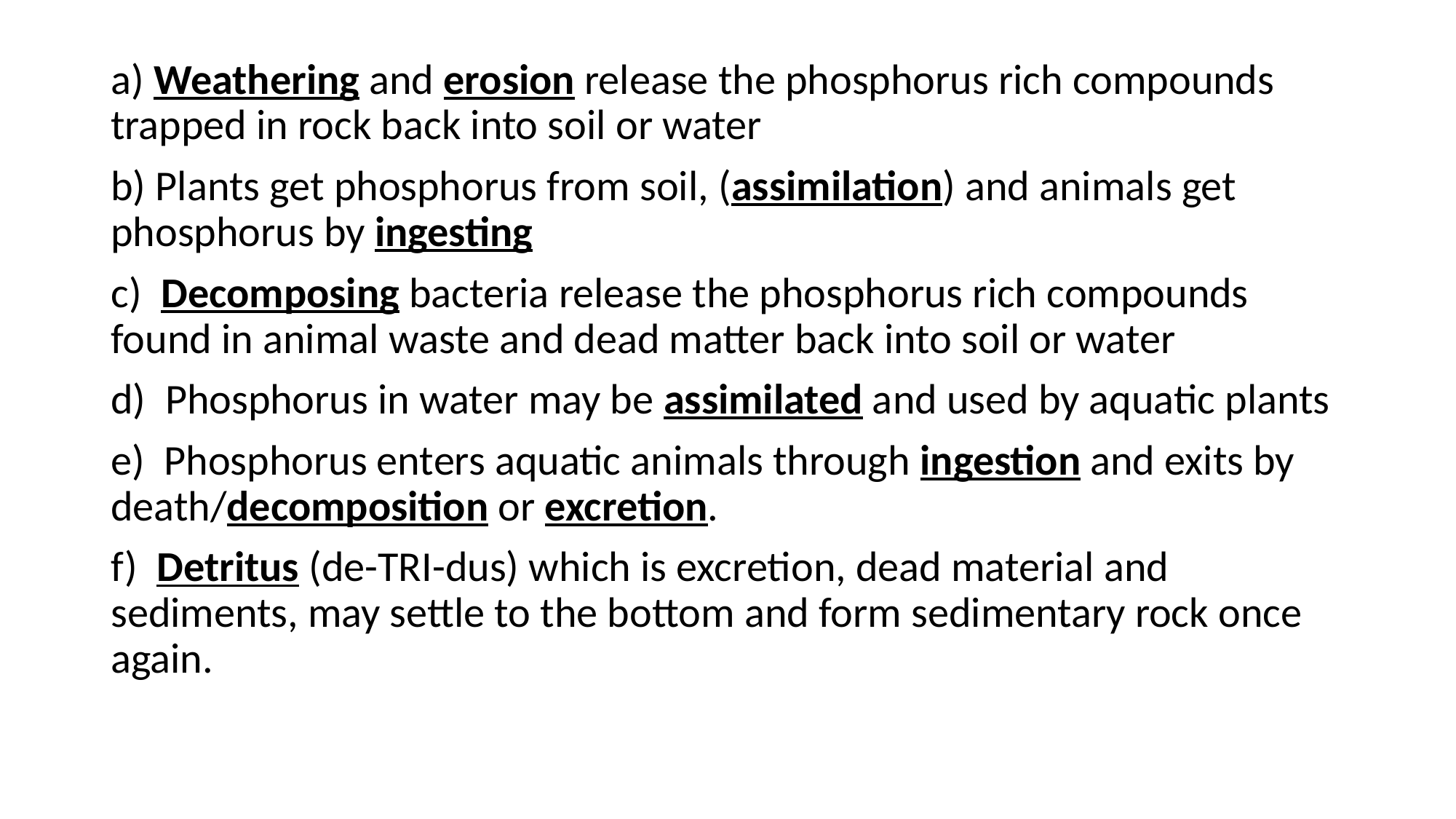

a) Weathering and erosion release the phosphorus rich compounds trapped in rock back into soil or water
b) Plants get phosphorus from soil, (assimilation) and animals get phosphorus by ingesting
c)  Decomposing bacteria release the phosphorus rich compounds found in animal waste and dead matter back into soil or water
d)  Phosphorus in water may be assimilated and used by aquatic plants
e)  Phosphorus enters aquatic animals through ingestion and exits by death/decomposition or excretion.
f)  Detritus (de-TRI-dus) which is excretion, dead material and sediments, may settle to the bottom and form sedimentary rock once again.